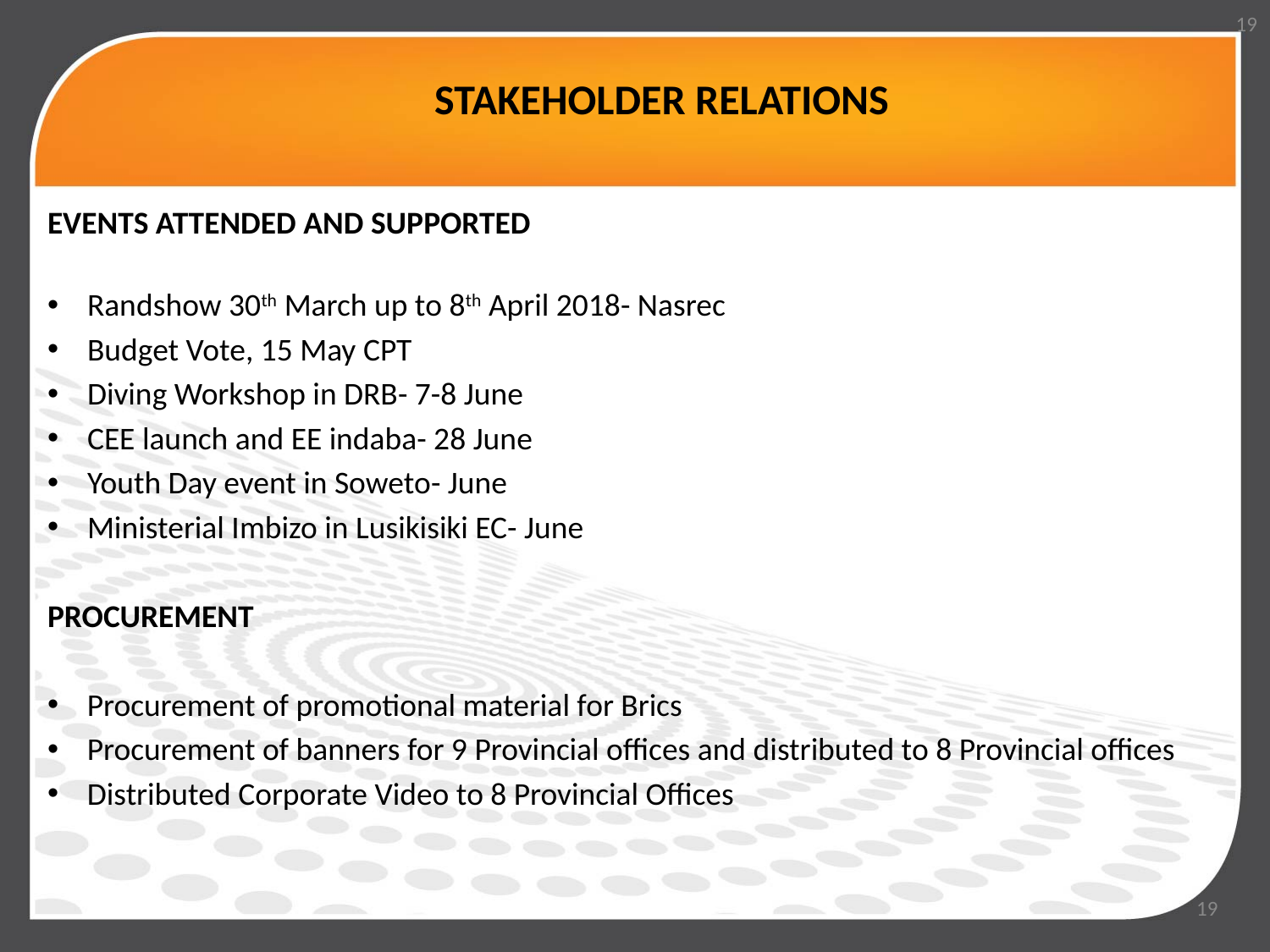

19
STAKEHOLDER RELATIONS
EVENTS ATTENDED AND SUPPORTED

    Randshow 30th March up to 8th April 2018- Nasrec
    Budget Vote, 15 May CPT
    Diving Workshop in DRB- 7-8 June
    CEE launch and EE indaba- 28 June
    Youth Day event in Soweto- June
    Ministerial Imbizo in Lusikisiki EC- June

PROCUREMENT

Procurement of promotional material for Brics
Procurement of banners for 9 Provincial offices and distributed to 8 Provincial offices
Distributed Corporate Video to 8 Provincial Offices

19